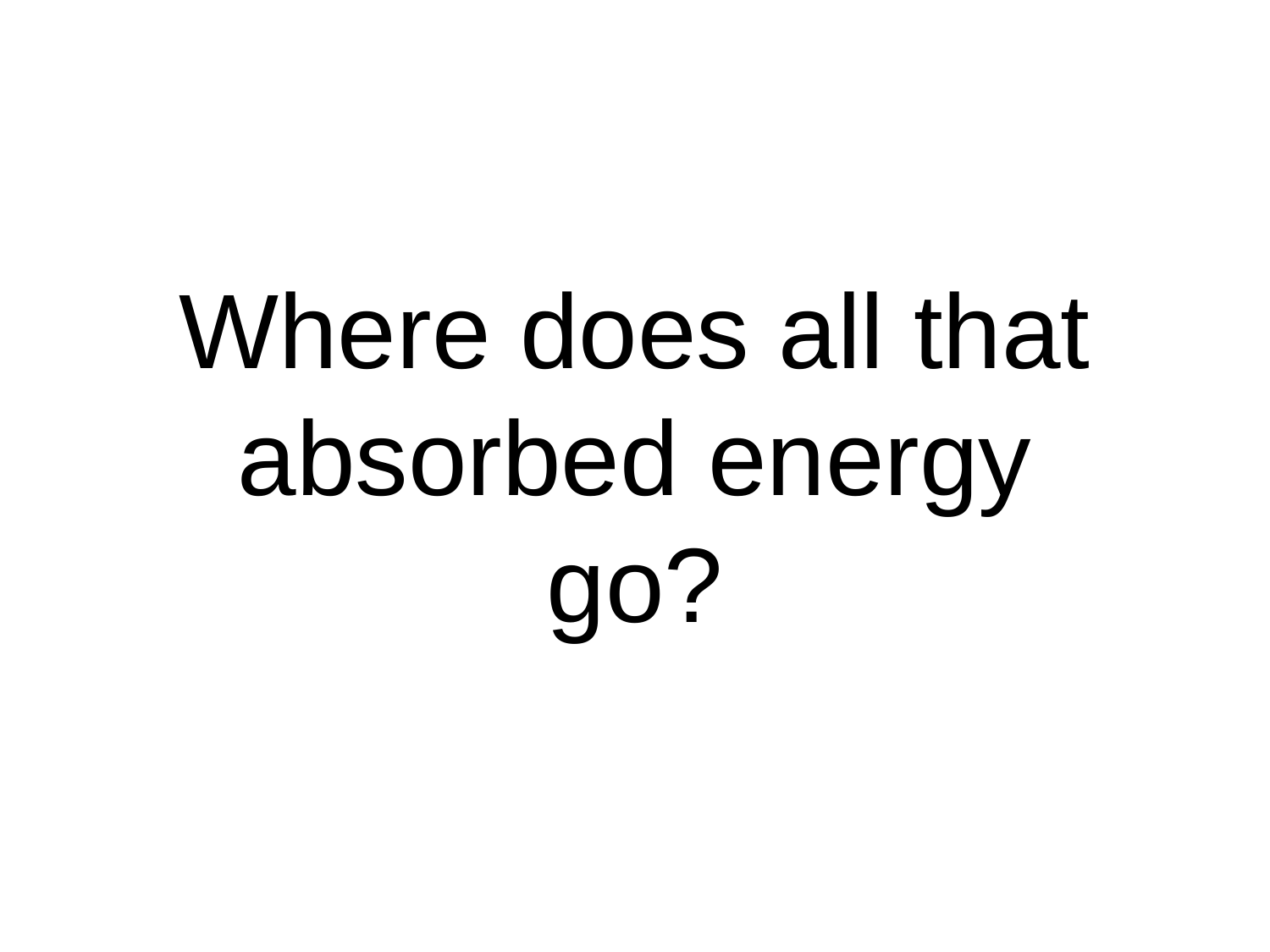

# Where does all that absorbed energy go?